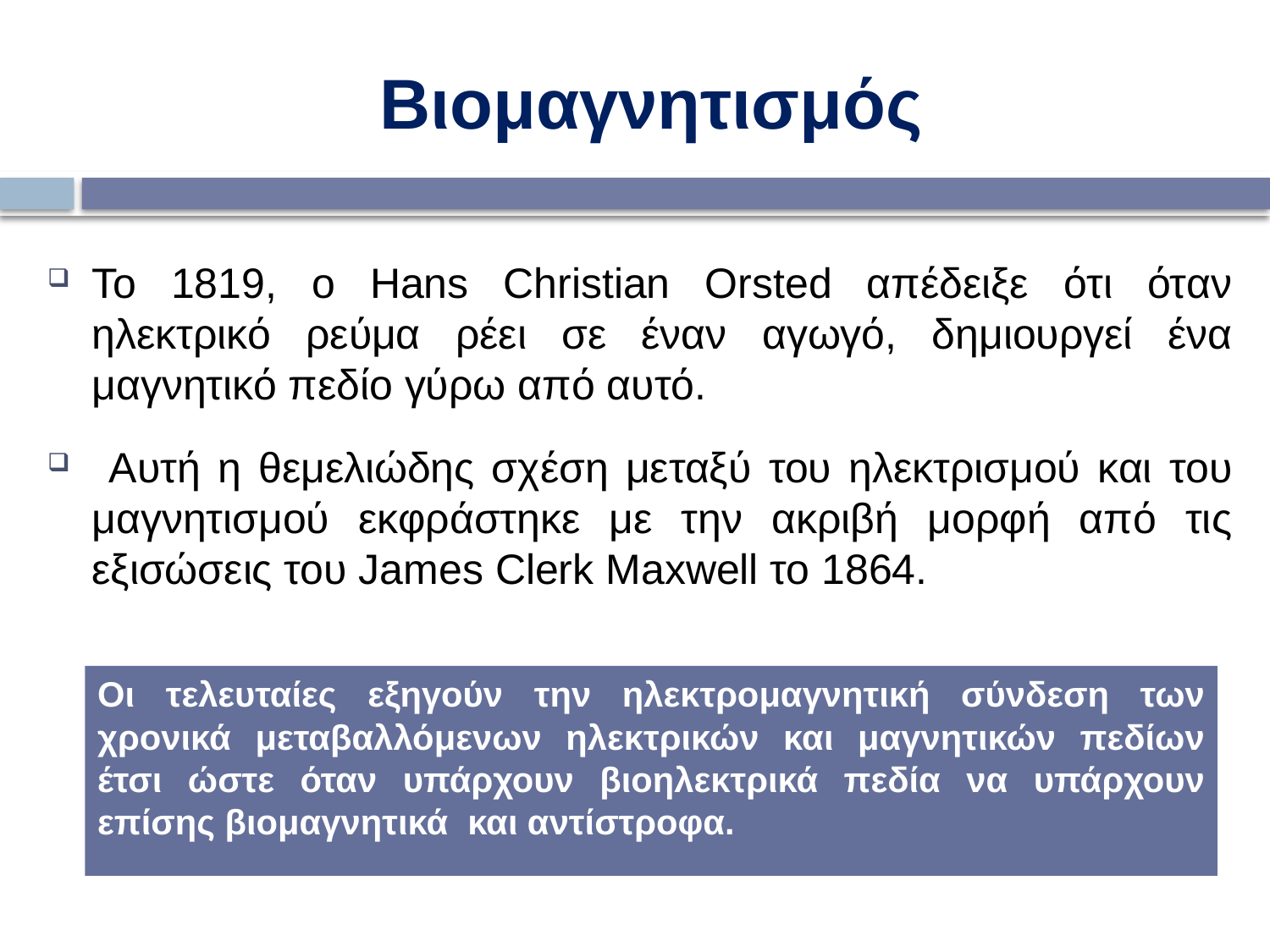

# Βιομαγνητισμός
Το 1819, ο Hans Christian Οrsted απέδειξε ότι όταν ηλεκτρικό ρεύμα ρέει σε έναν αγωγό, δημιουργεί ένα μαγνητικό πεδίο γύρω από αυτό.
 Αυτή η θεμελιώδης σχέση μεταξύ του ηλεκτρισμού και του μαγνητισμού εκφράστηκε με την ακριβή μορφή από τις εξισώσεις του James Clerk Maxwell το 1864.

Οι τελευταίες εξηγούν την ηλεκτρομαγνητική σύνδεση των χρονικά μεταβαλλόμενων ηλεκτρικών και μαγνητικών πεδίων έτσι ώστε όταν υπάρχουν βιοηλεκτρικά πεδία να υπάρχουν επίσης βιομαγνητικά  και αντίστροφα.